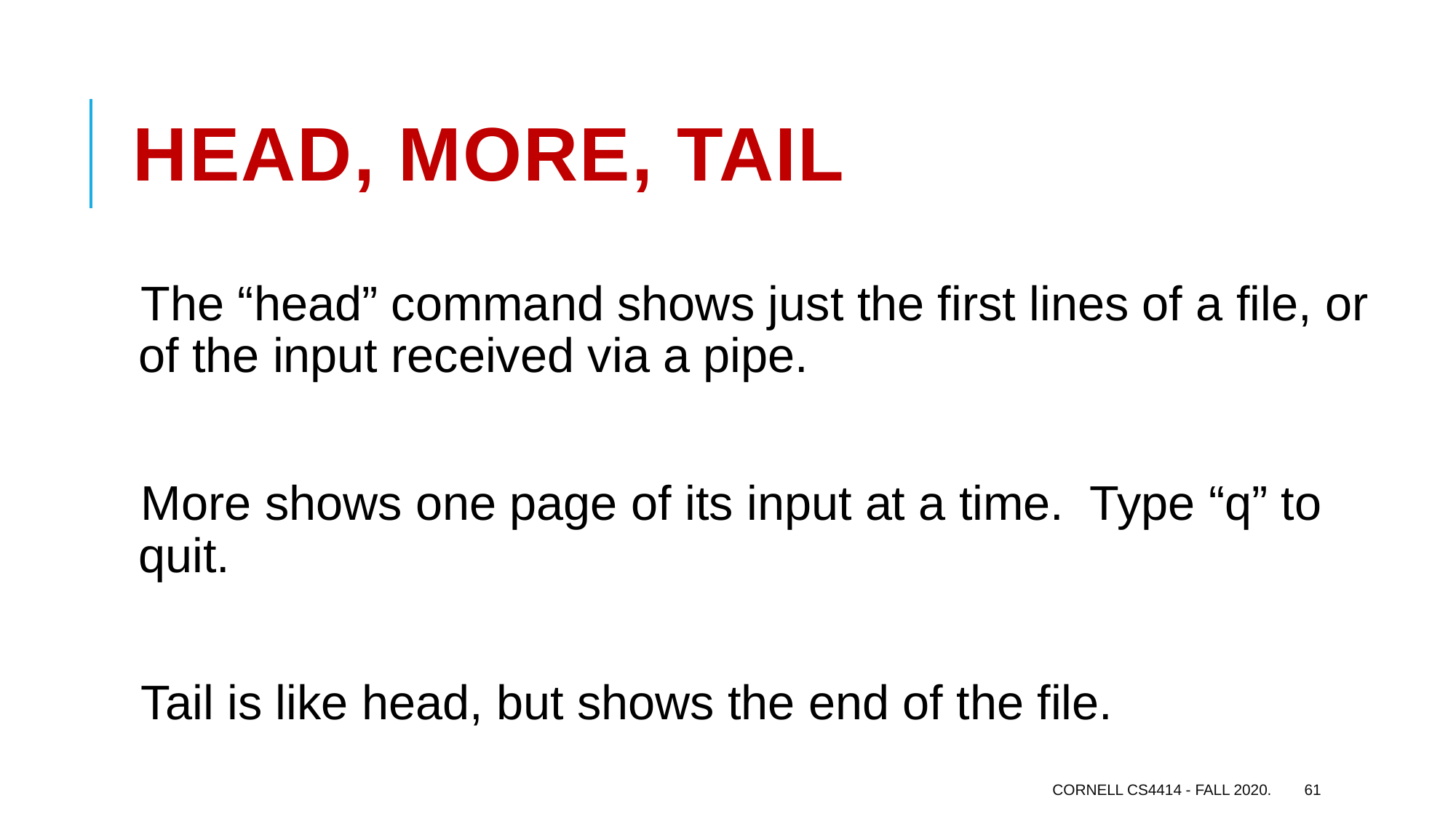

# Head, More, tail
The “head” command shows just the first lines of a file, or of the input received via a pipe.

More shows one page of its input at a time.  Type “q” to quit.

Tail is like head, but shows the end of the file.
Cornell CS4414 - Fall 2020.
61